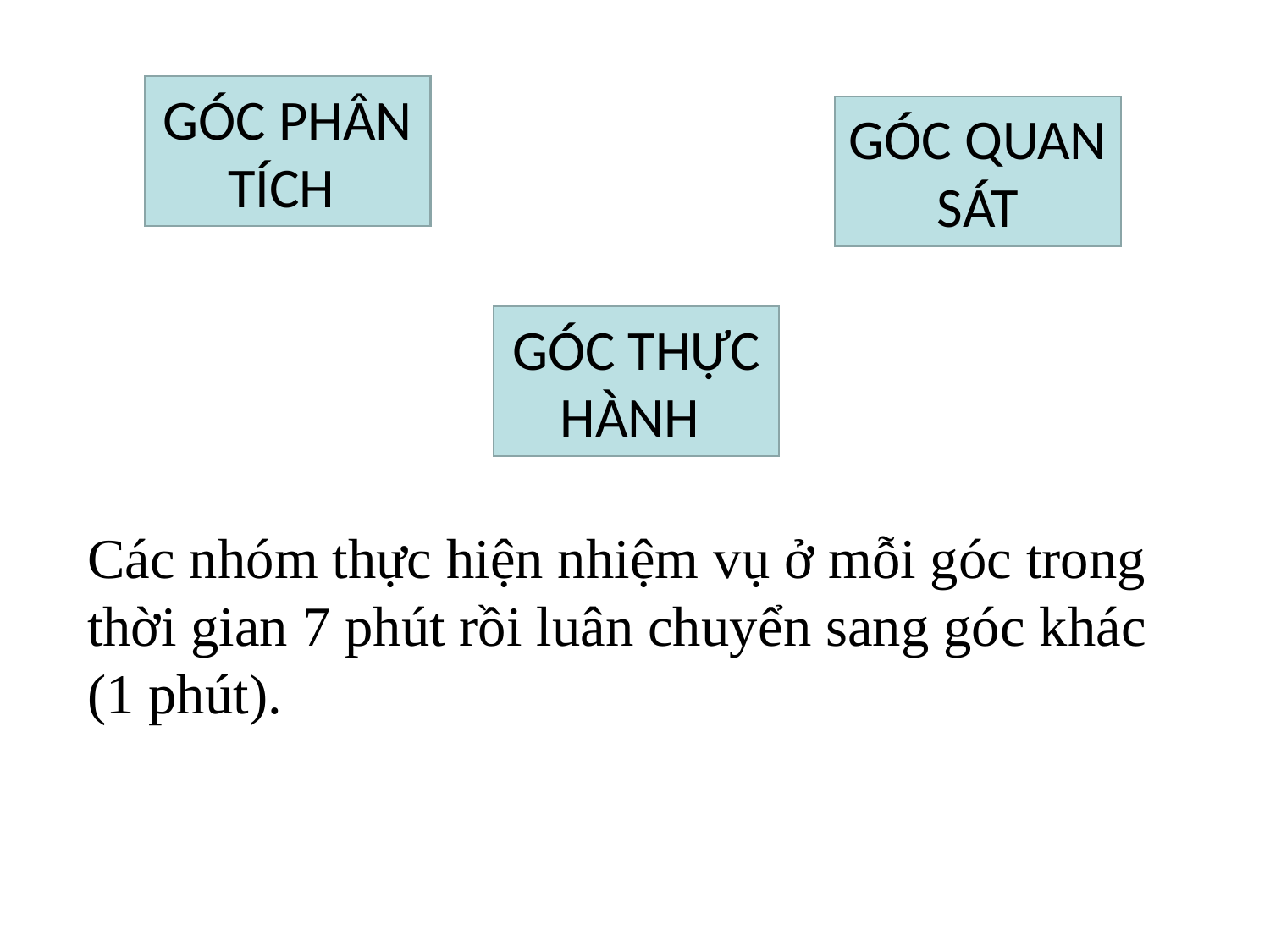

GÓC PHÂN TÍCH
GÓC QUAN SÁT
GÓC THỰC HÀNH
Các nhóm thực hiện nhiệm vụ ở mỗi góc trong thời gian 7 phút rồi luân chuyển sang góc khác (1 phút).